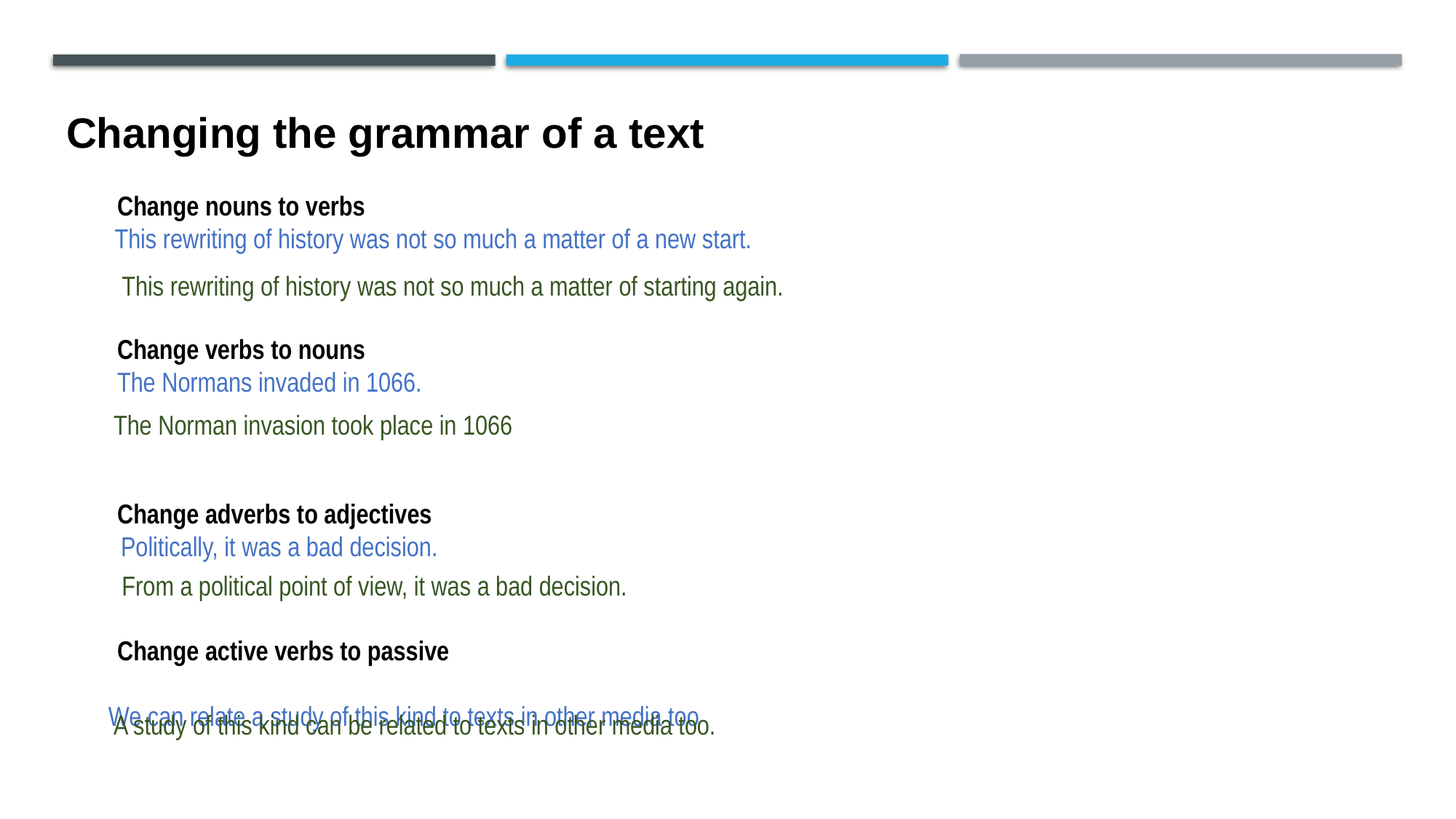

Changing the grammar of a text
Change nouns to verbs
    This rewriting of history was not so much a matter of a new start.
This rewriting of history was not so much a matter of starting again.
Change verbs to nouns
The Normans invaded in 1066.
The Norman invasion took place in 1066
Change adverbs to adjectives
     Politically, it was a bad decision.
From a political point of view, it was a bad decision.
Change active verbs to passive
   We can relate a study of this kind to texts in other media too
A study of this kind can be related to texts in other media too.